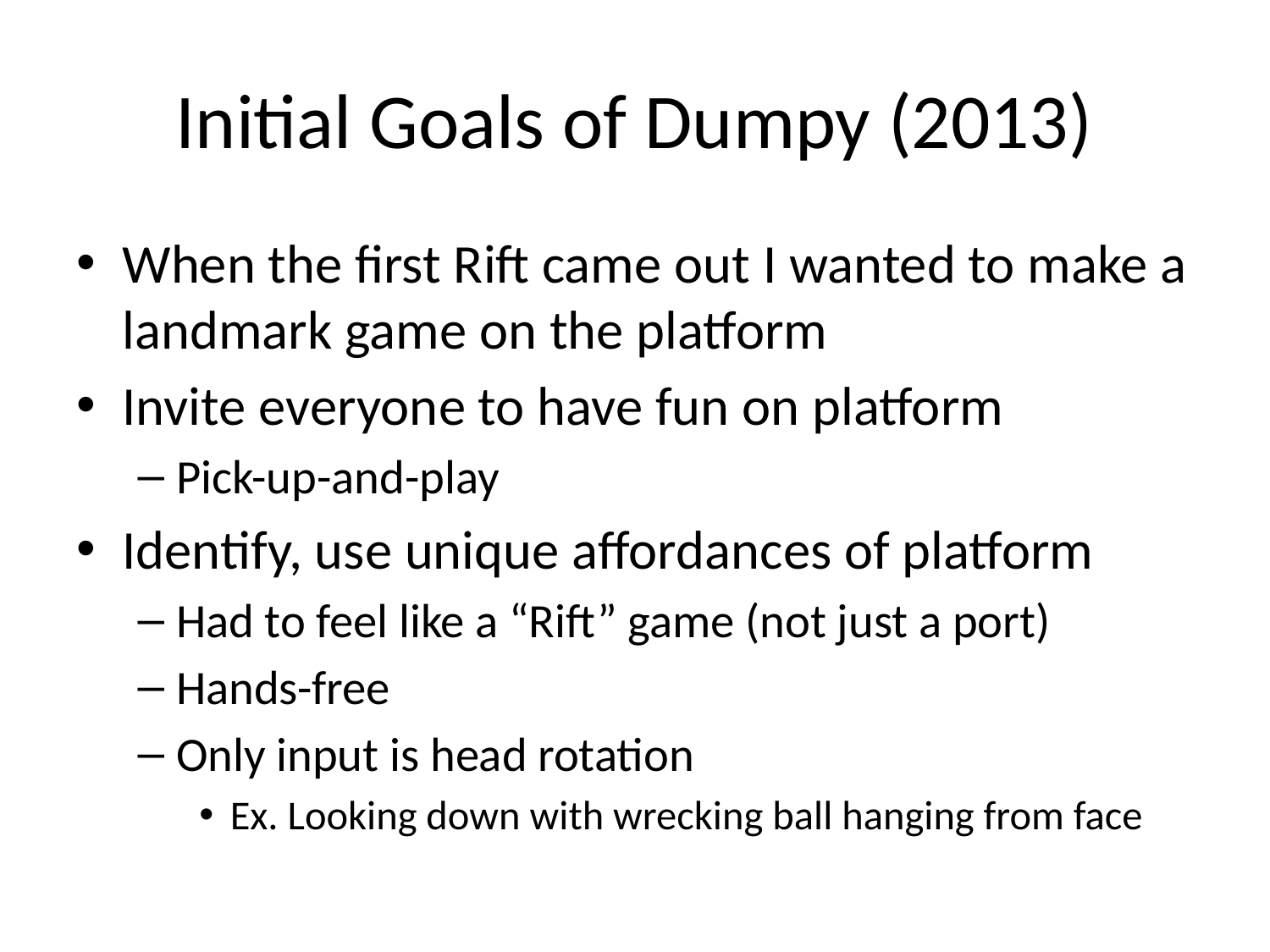

# Initial Goals of Dumpy (2013)
When the first Rift came out I wanted to make a landmark game on the platform
Invite everyone to have fun on platform
Pick-up-and-play
Identify, use unique affordances of platform
Had to feel like a “Rift” game (not just a port)
Hands-free
Only input is head rotation
Ex. Looking down with wrecking ball hanging from face